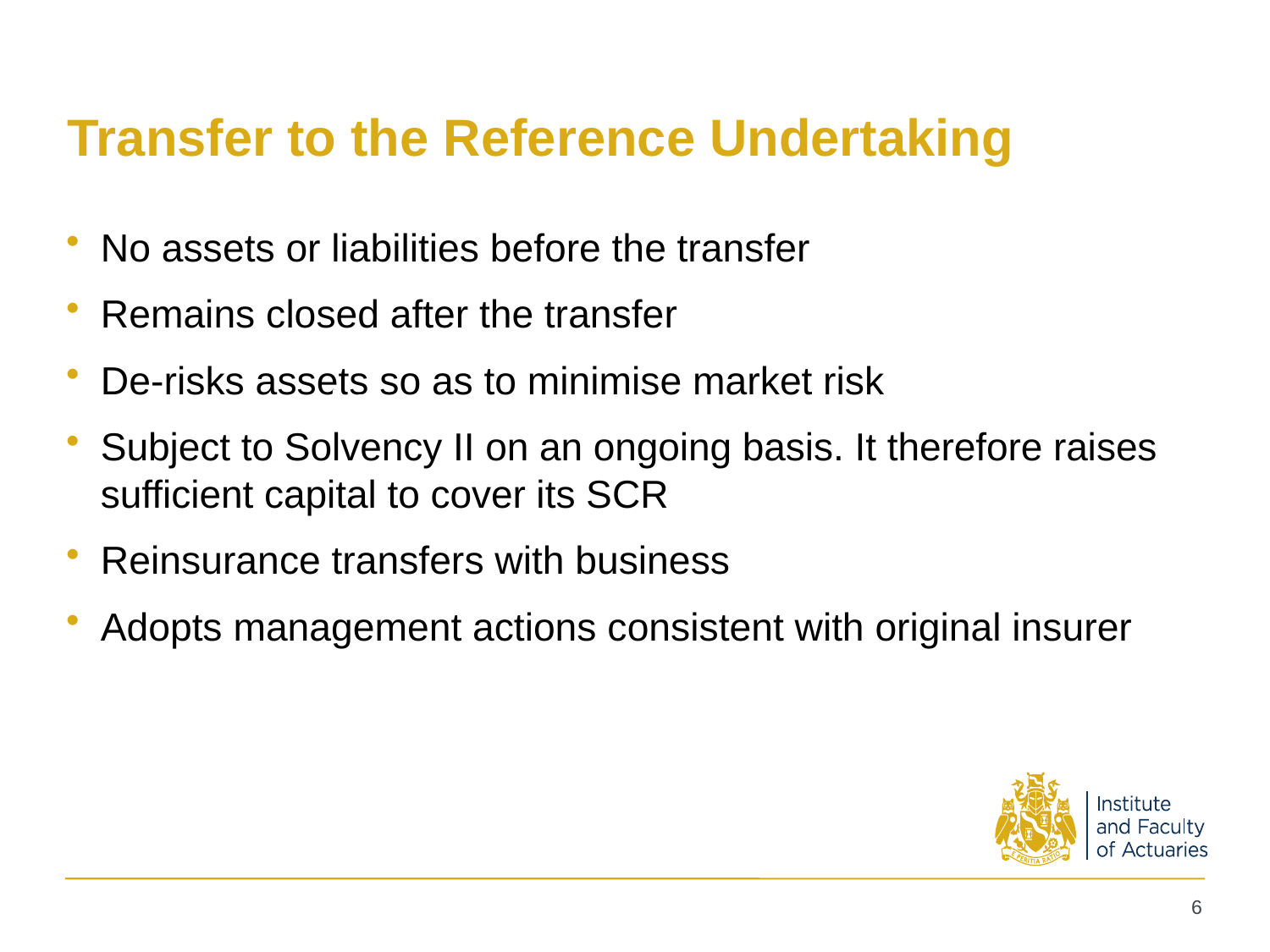

# Transfer to the Reference Undertaking
No assets or liabilities before the transfer
Remains closed after the transfer
De-risks assets so as to minimise market risk
Subject to Solvency II on an ongoing basis. It therefore raises sufficient capital to cover its SCR
Reinsurance transfers with business
Adopts management actions consistent with original insurer

No
6